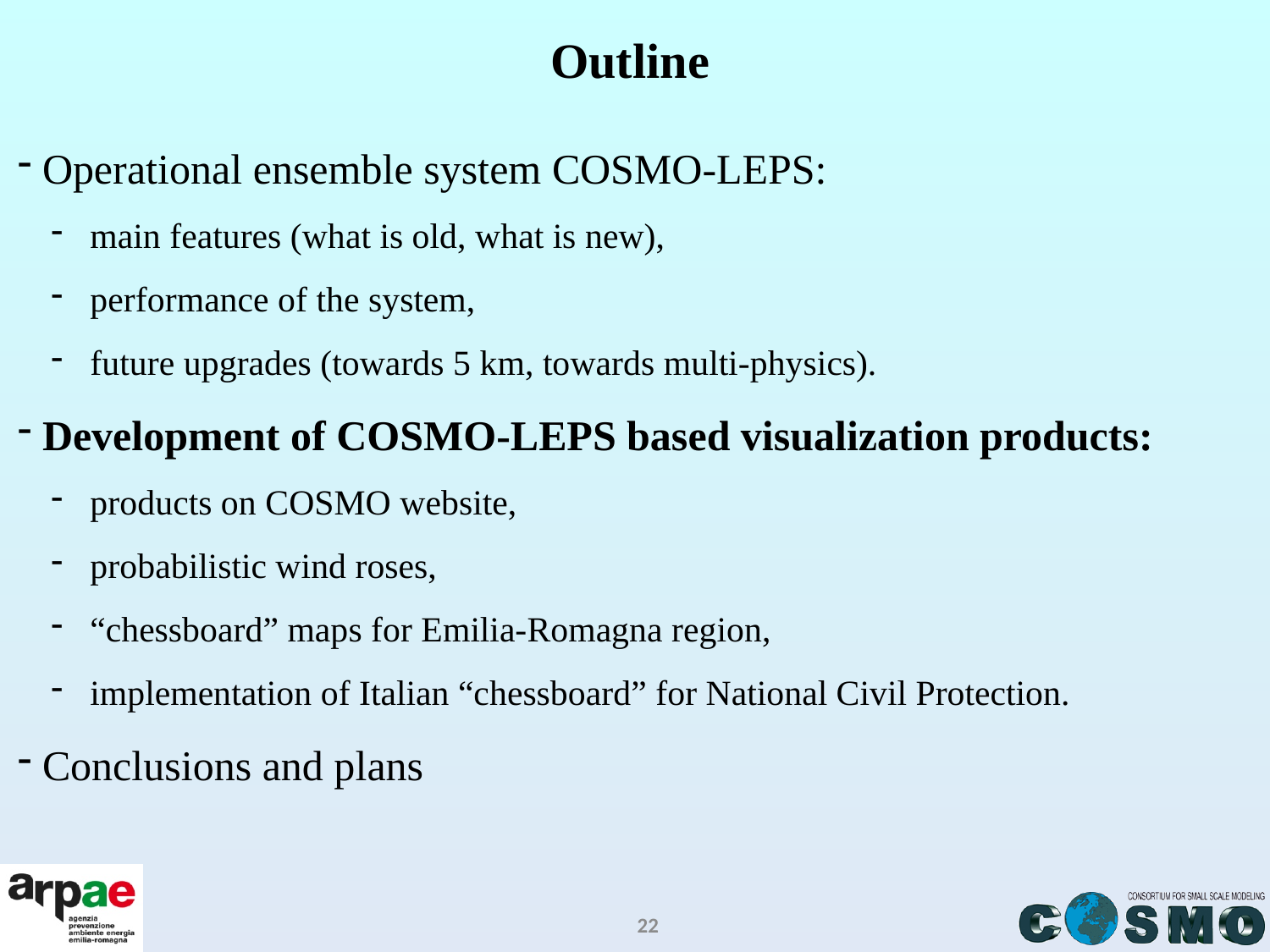

# Outline
 Operational ensemble system COSMO-LEPS:
 main features (what is old, what is new),
 performance of the system,
 future upgrades (towards 5 km, towards multi-physics).
 Development of COSMO-LEPS based visualization products:
 products on COSMO website,
 probabilistic wind roses,
 “chessboard” maps for Emilia-Romagna region,
 implementation of Italian “chessboard” for National Civil Protection.
 Conclusions and plans
22